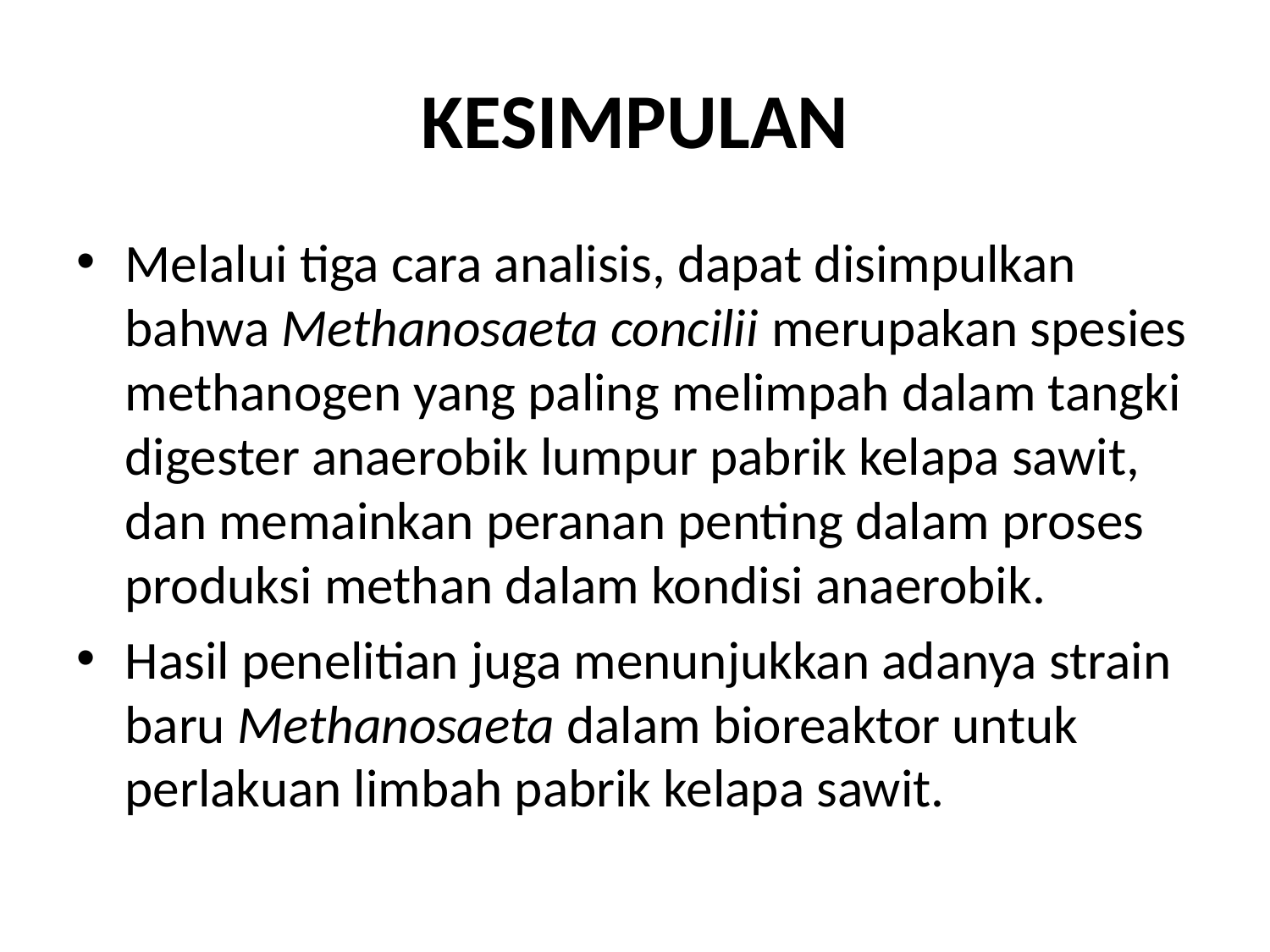

# KESIMPULAN
Melalui tiga cara analisis, dapat disimpulkan bahwa Methanosaeta concilii merupakan spesies methanogen yang paling melimpah dalam tangki digester anaerobik lumpur pabrik kelapa sawit, dan memainkan peranan penting dalam proses produksi methan dalam kondisi anaerobik.
Hasil penelitian juga menunjukkan adanya strain baru Methanosaeta dalam bioreaktor untuk perlakuan limbah pabrik kelapa sawit.